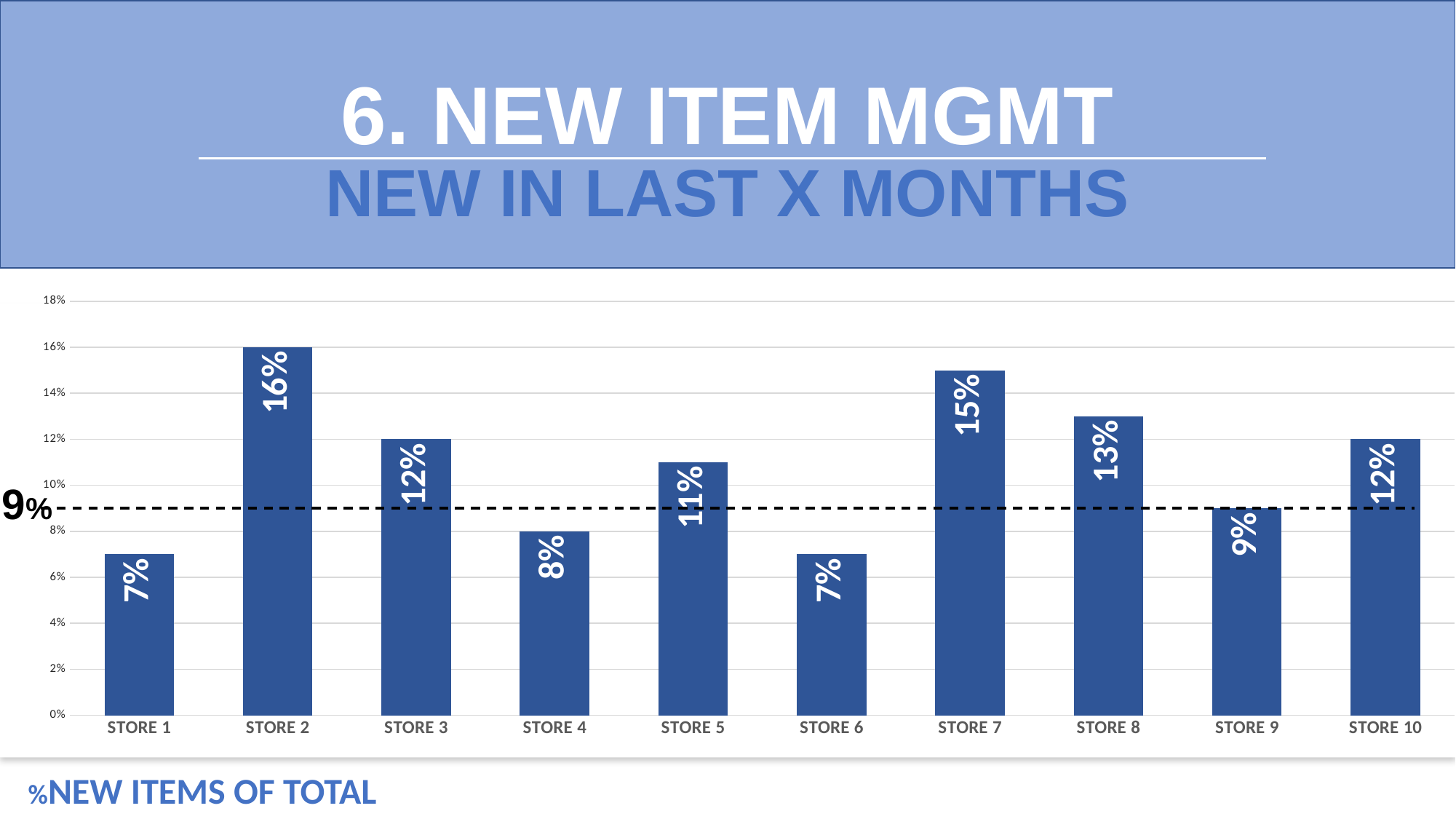

6. NEW ITEM MGMT
NEW IN LAST X MONTHS

### Chart

| Category | ALLOCATED |
|---|---|
| STORE 1 | 0.07 |
| STORE 2 | 0.16 |
| STORE 3 | 0.12 |
| STORE 4 | 0.08 |
| STORE 5 | 0.11 |
| STORE 6 | 0.07 |
| STORE 7 | 0.15 |
| STORE 8 | 0.13 |
| STORE 9 | 0.09 |
| STORE 10 | 0.12 |
9%
%NEW ITEMS OF TOTAL